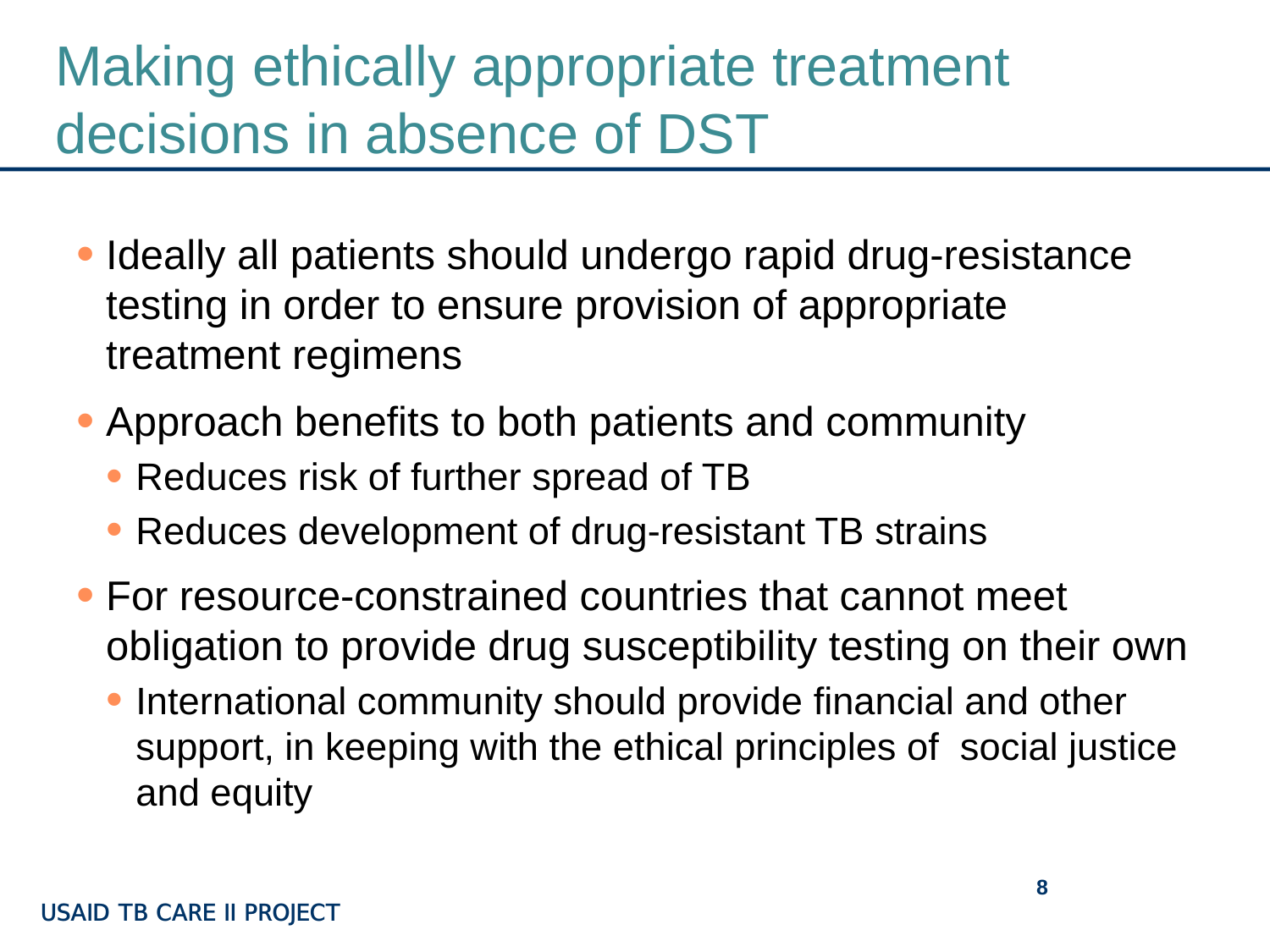

# Making ethically appropriate treatment decisions in absence of DST
Ideally all patients should undergo rapid drug-resistance testing in order to ensure provision of appropriate treatment regimens
Approach benefits to both patients and community
Reduces risk of further spread of TB
Reduces development of drug-resistant TB strains
For resource-constrained countries that cannot meet obligation to provide drug susceptibility testing on their own
International community should provide financial and other support, in keeping with the ethical principles of  social justice and equity
8